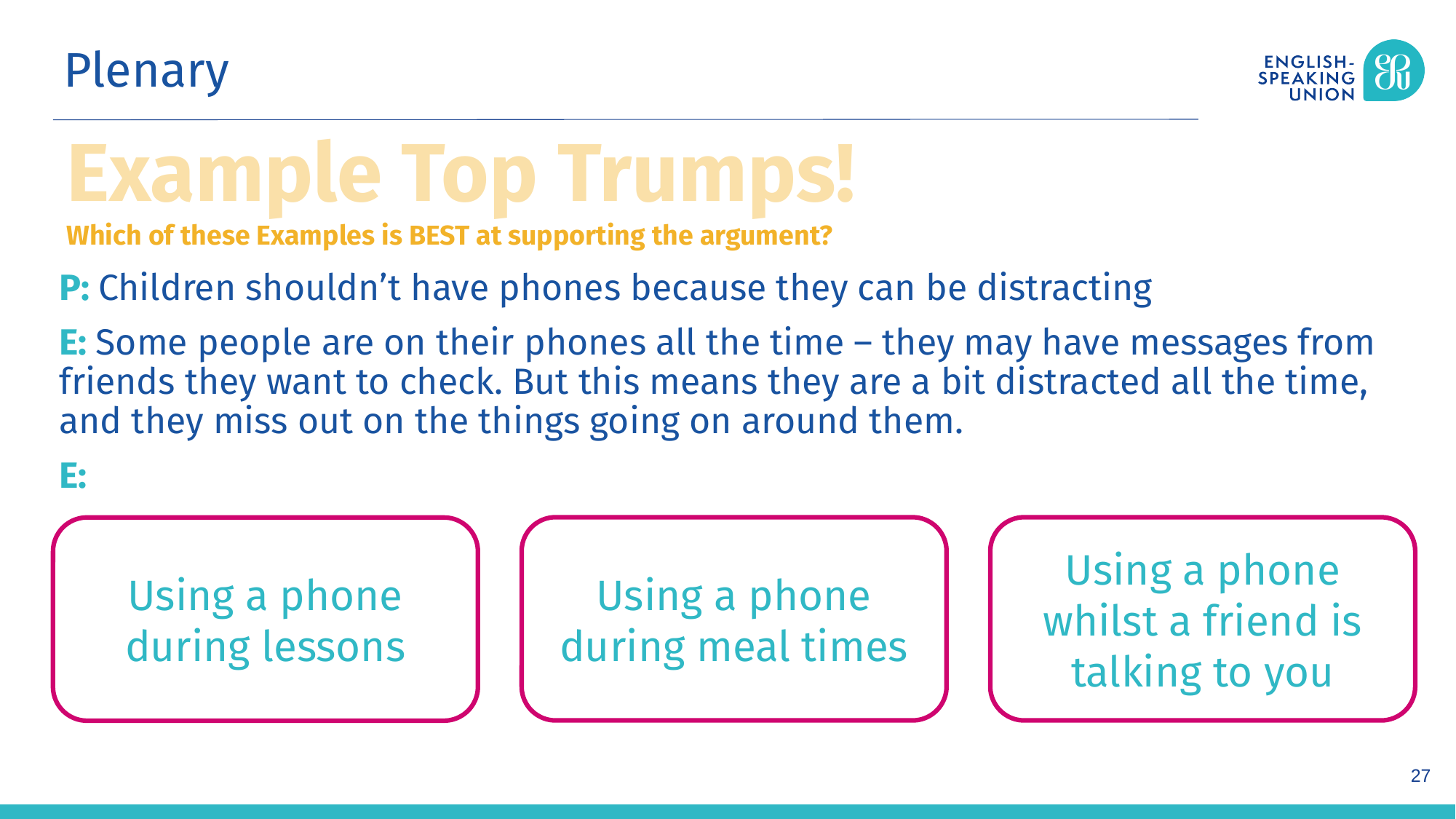

Plenary
Example Top Trumps!
Which of these Examples is BEST at supporting the argument?

P: Children shouldn’t have phones because they can be distracting
E: Some people are on their phones all the time – they may have messages from friends they want to check. But this means they are a bit distracted all the time, and they miss out on the things going on around them.
E:
Using a phone during meal times
Using a phone whilst a friend is talking to you
Using a phone during lessons